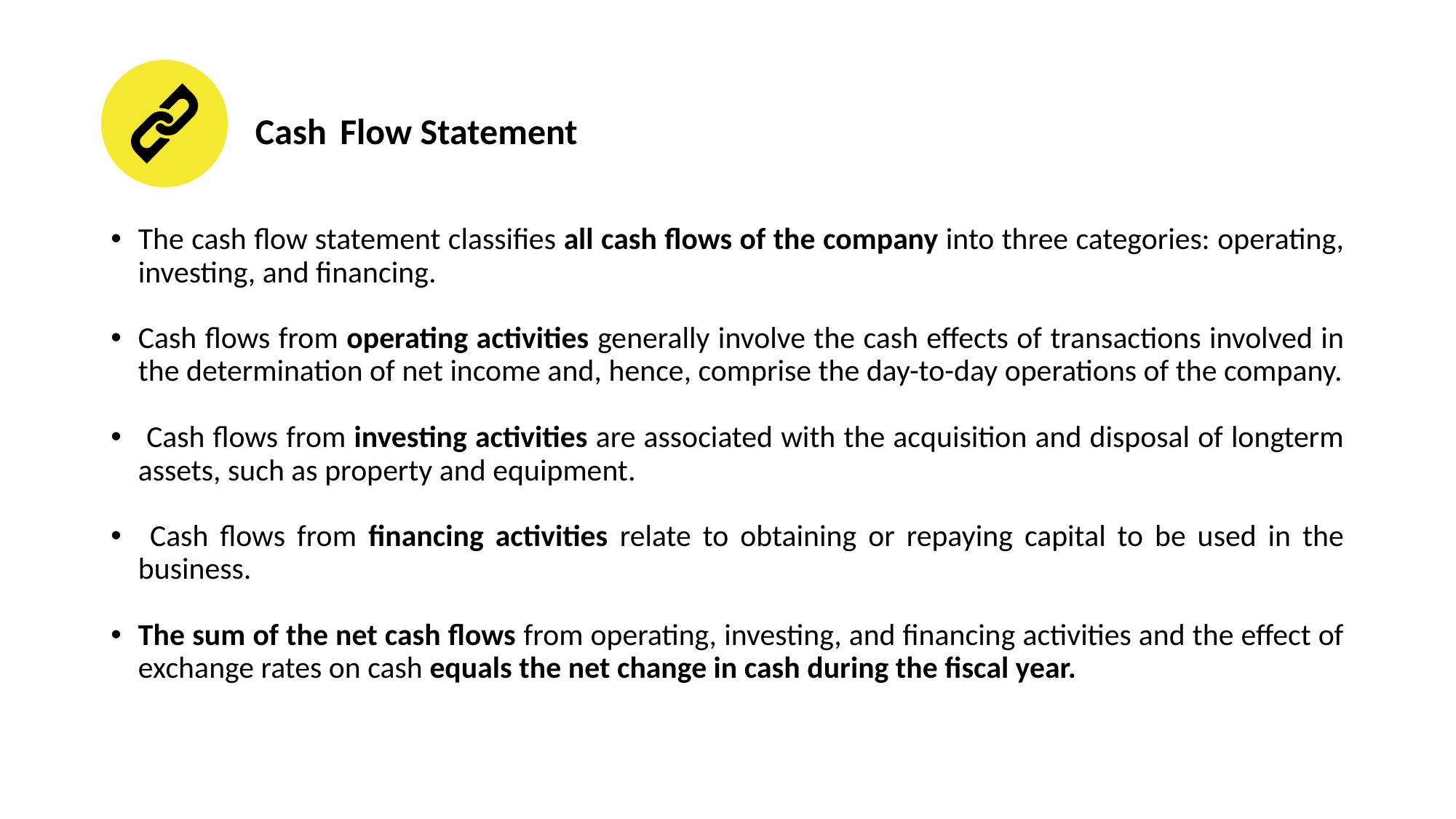

# Cash Flow Statement
The cash flow statement classifies all cash flows of the company into three categories: operating, investing, and financing.
Cash flows from operating activities generally involve the cash effects of transactions involved in the determination of net income and, hence, comprise the day-to-day operations of the company.
 Cash flows from investing activities are associated with the acquisition and disposal of longterm assets, such as property and equipment.
 Cash flows from financing activities relate to obtaining or repaying capital to be used in the business.
The sum of the net cash flows from operating, investing, and financing activities and the effect of exchange rates on cash equals the net change in cash during the fiscal year.